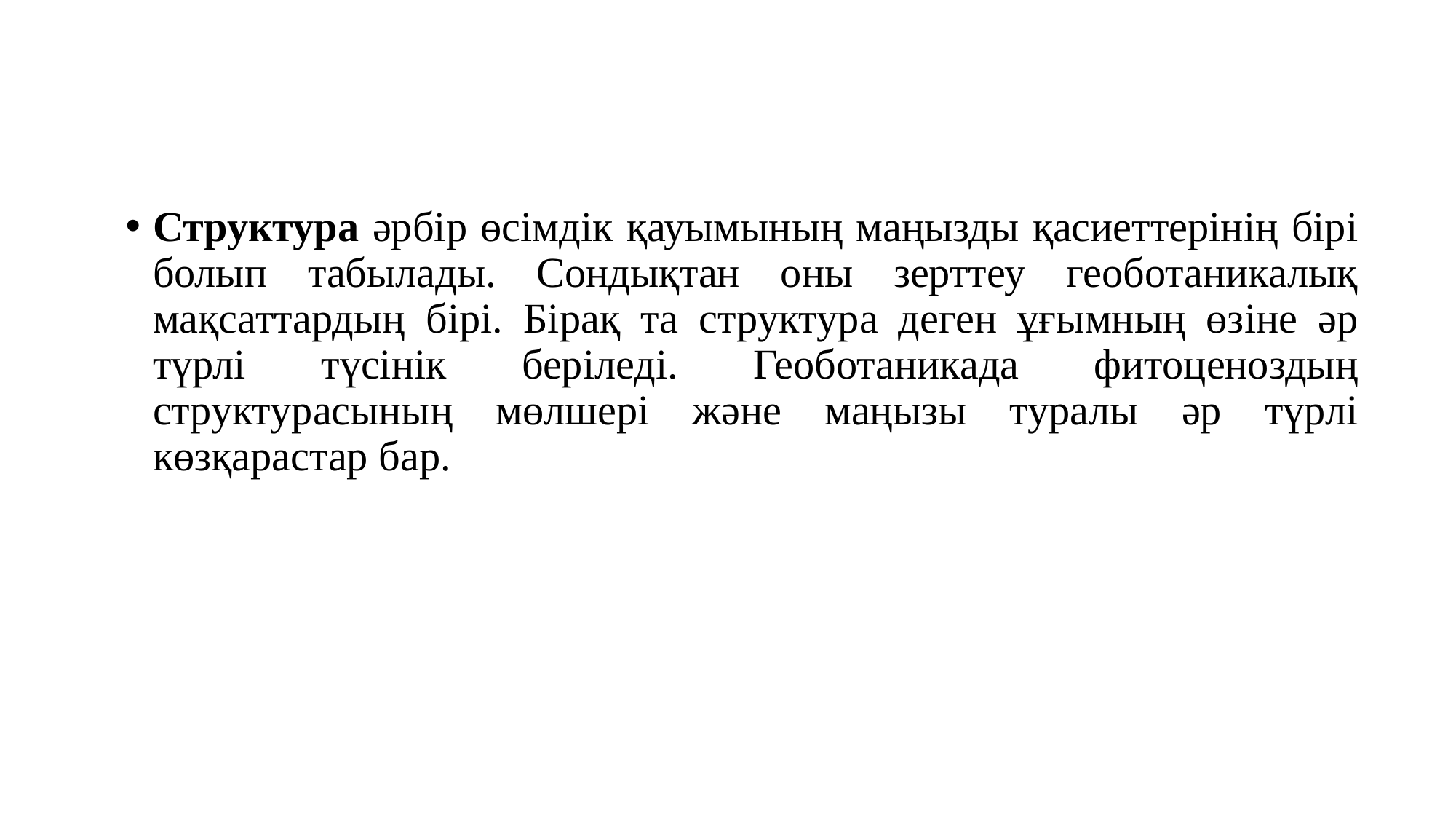

Структура әрбір өсімдік қауымының маңызды қасиеттерінің бірі болып табылады. Сондықтан оны зерттеу геоботаникалық мақсаттардың бірі. Бірақ та структура деген ұғымның өзіне әр түрлі түсінік беріледі. Геоботаникада фитоценоздың структурасының мөлшері және маңызы туралы әр түрлі көзқарастар бар.